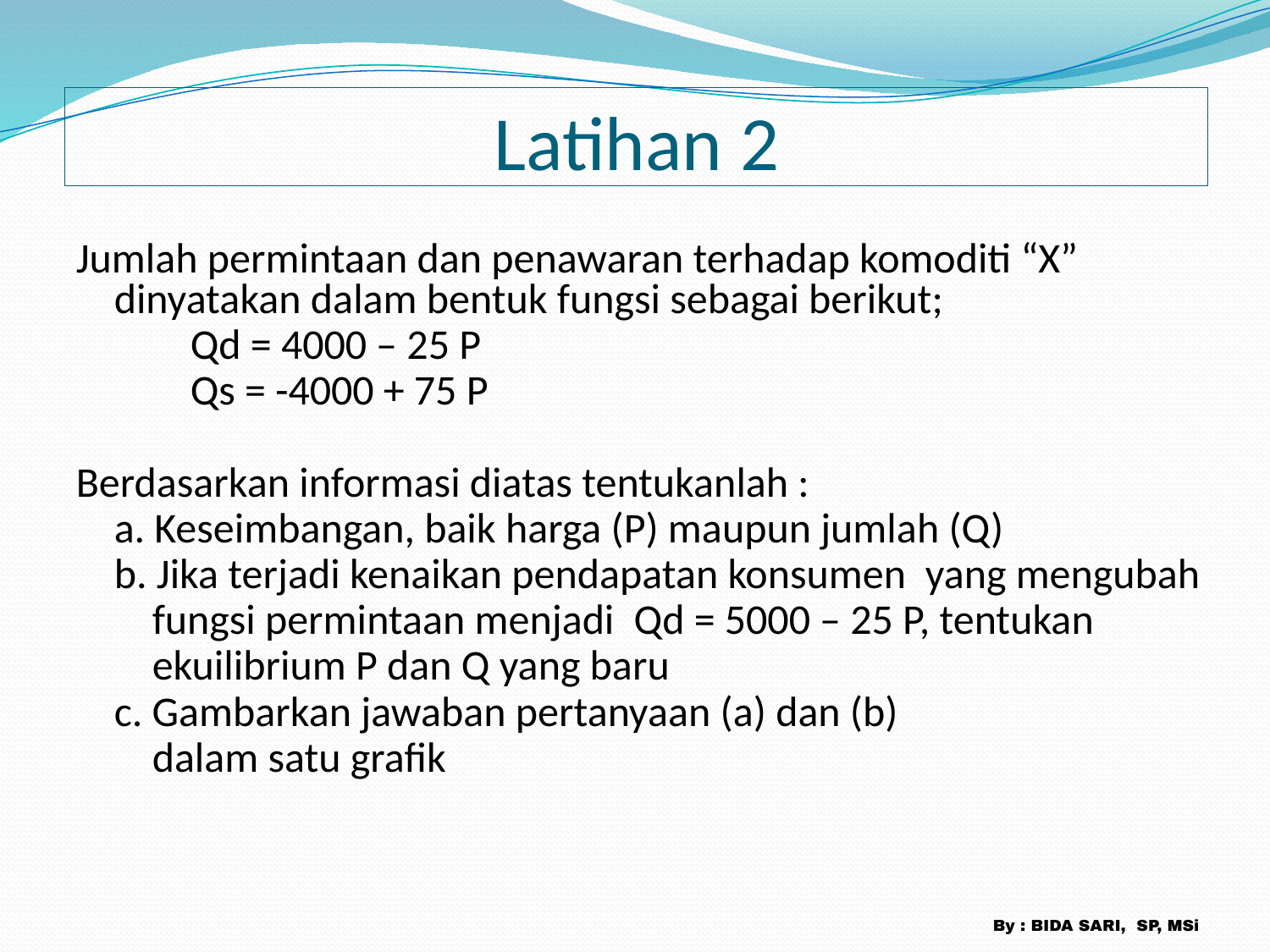

# Latihan 2
Jumlah permintaan dan penawaran terhadap komoditi “X” dinyatakan dalam bentuk fungsi sebagai berikut;
            Qd = 4000 – 25 P
            Qs = -4000 + 75 P

Berdasarkan informasi diatas tentukanlah :
    a. Keseimbangan, baik harga (P) maupun jumlah (Q)
    b. Jika terjadi kenaikan pendapatan konsumen  yang mengubah
        fungsi permintaan menjadi  Qd = 5000 – 25 P, tentukan
        ekuilibrium P dan Q yang baru
    c. Gambarkan jawaban pertanyaan (a) dan (b)
        dalam satu grafik
By : BIDA SARI,  SP, MSi